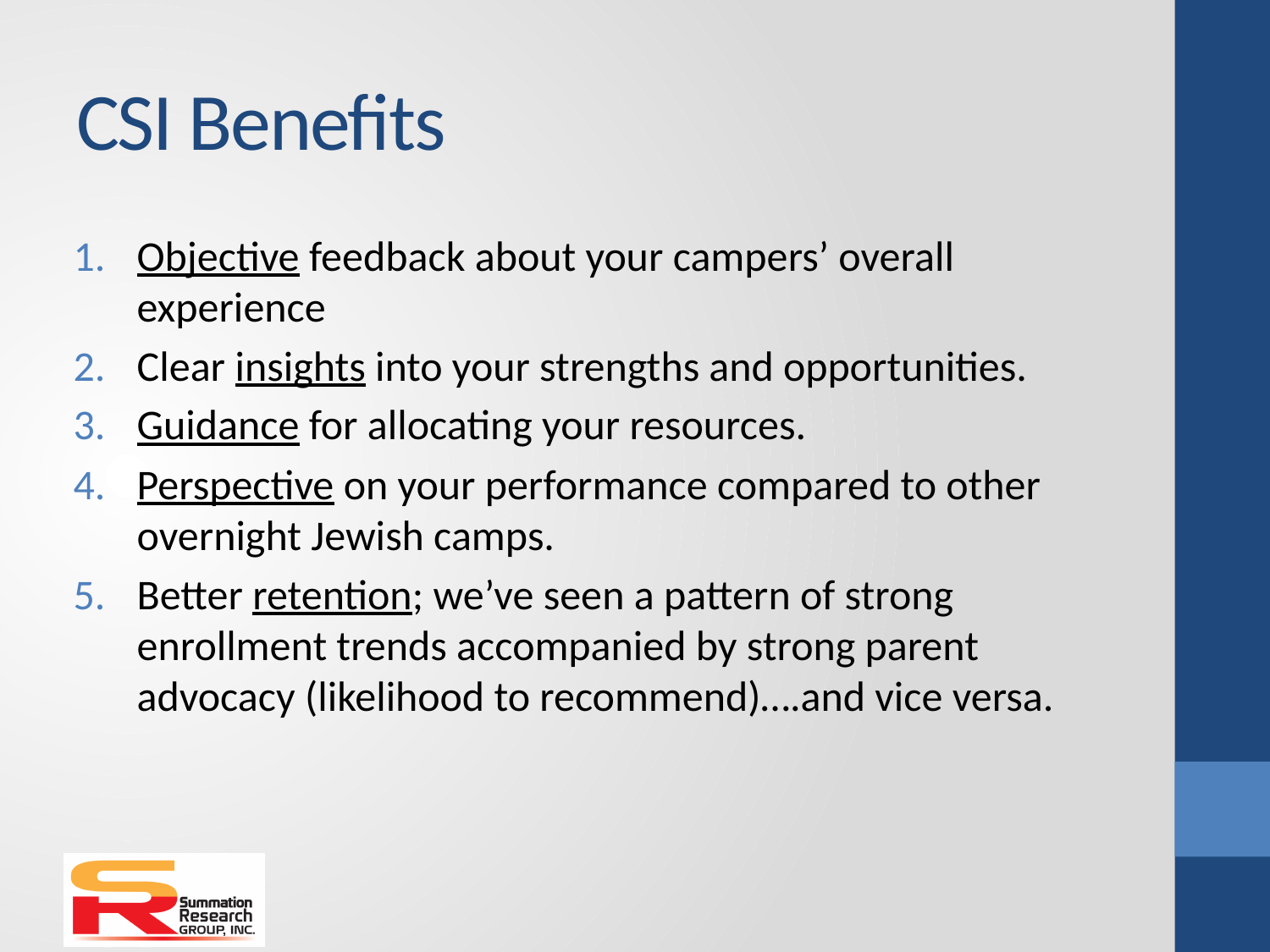

# CSI Benefits
Objective feedback about your campers’ overall experience
Clear insights into your strengths and opportunities.
Guidance for allocating your resources.
Perspective on your performance compared to other overnight Jewish camps.
Better retention; we’ve seen a pattern of strong enrollment trends accompanied by strong parent advocacy (likelihood to recommend)….and vice versa.